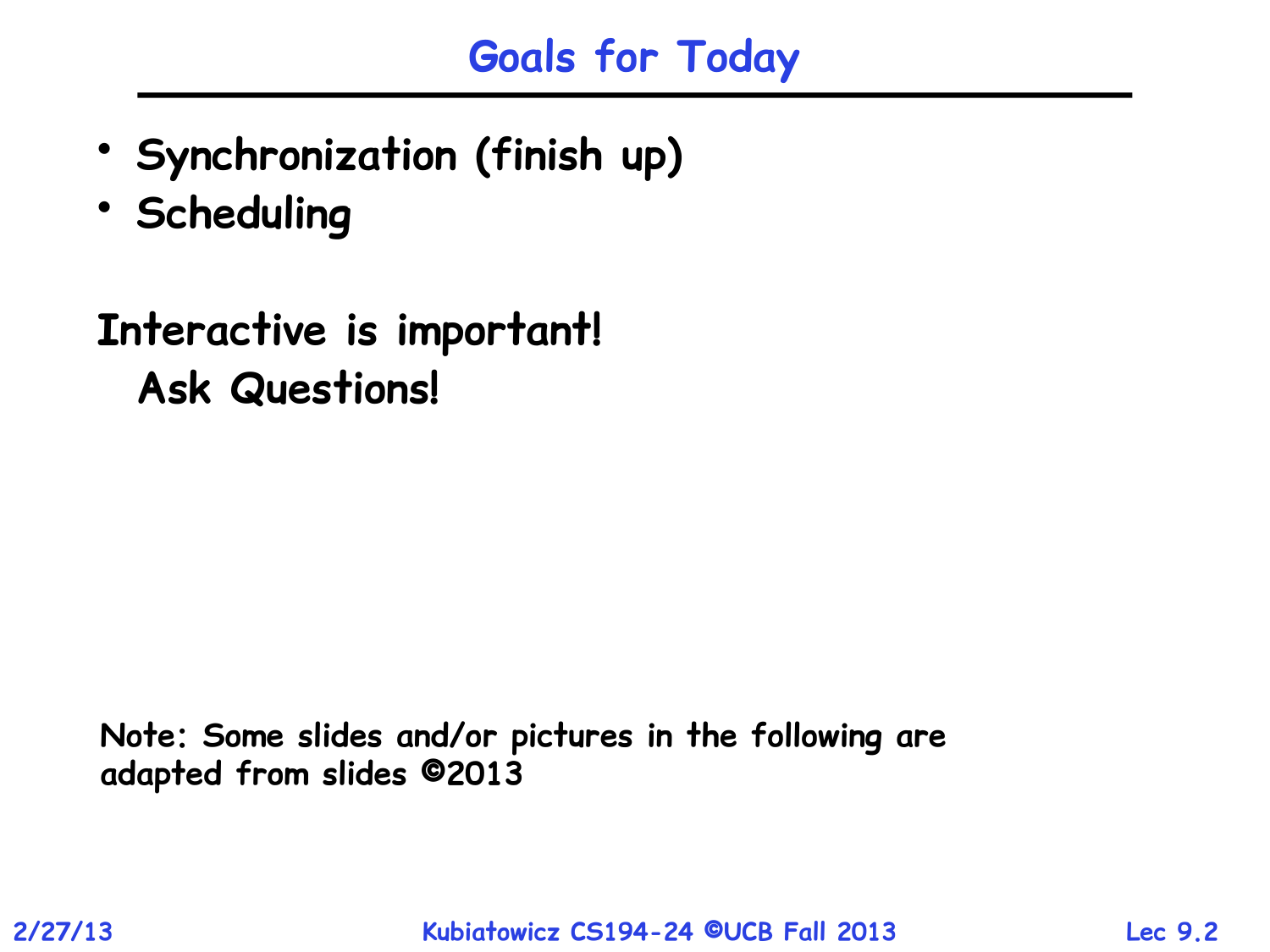

# Goals for Today
Synchronization (finish up)
Scheduling

Interactive is important!
	Ask Questions!

Note: Some slides and/or pictures in the following are
adapted from slides ©2013